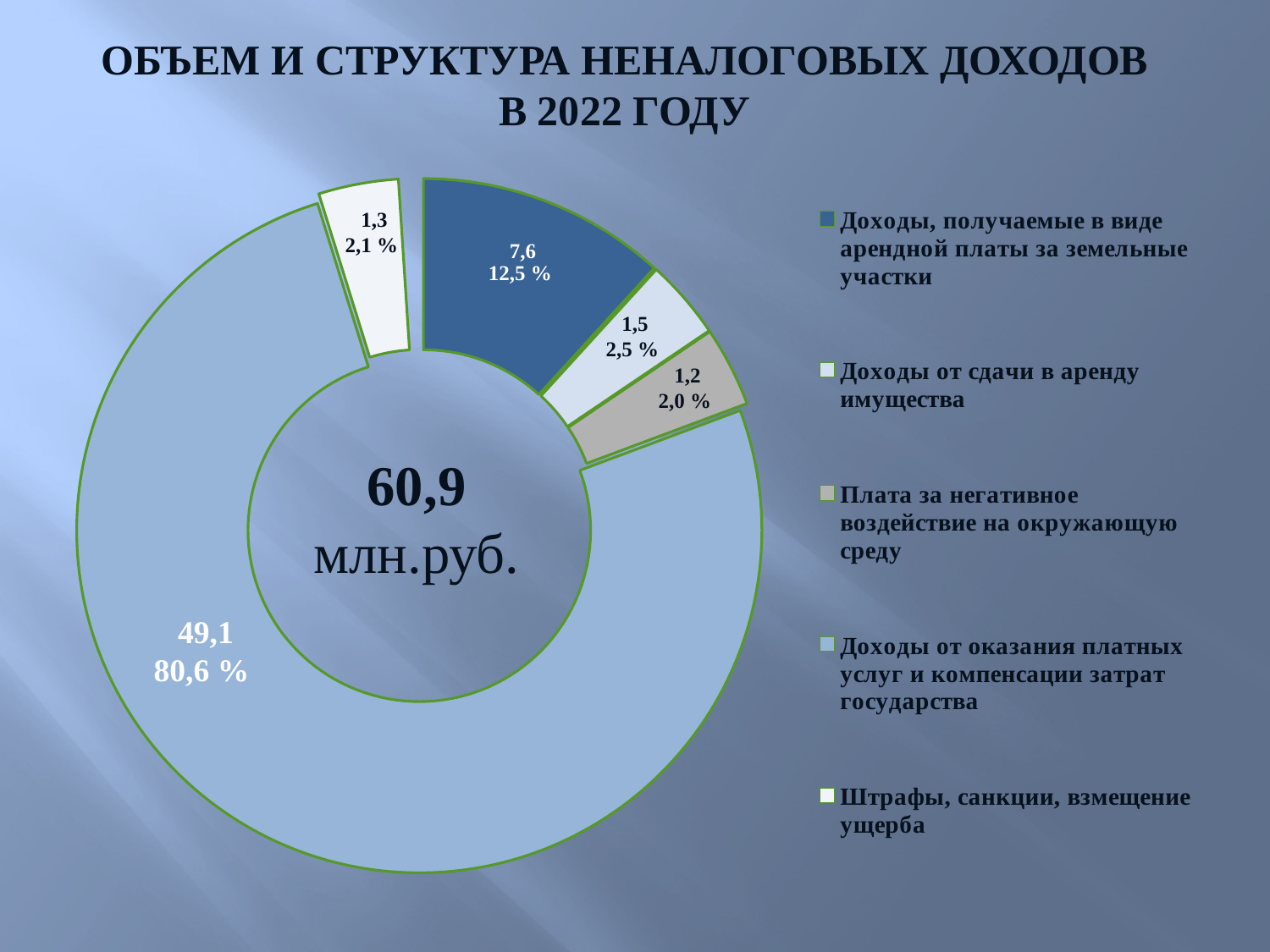

ОБЪЕМ И СТРУКТУРА НЕНАЛОГОВЫХ ДОХОДОВ
В 2022 ГОДУ

### Chart

| Category | Столбец1 |
|---|---|
| Доходы, получаемые в виде арендной платы за земельные участки | 12.5 |
| Доходы от сдачи в аренду имущества | 4.0 |
| Плата за негативное воздействие на окружающую среду | 4.0 |
| Доходы от оказания платных услуг и компенсации затрат государства | 80.6 |
| Штрафы, санкции, взмещение ущерба | 4.0 |
1,3
2,1 %

1,5
2,5 %

1,2
2,0 %

60,9 млн.руб.
49,1
80,6 %